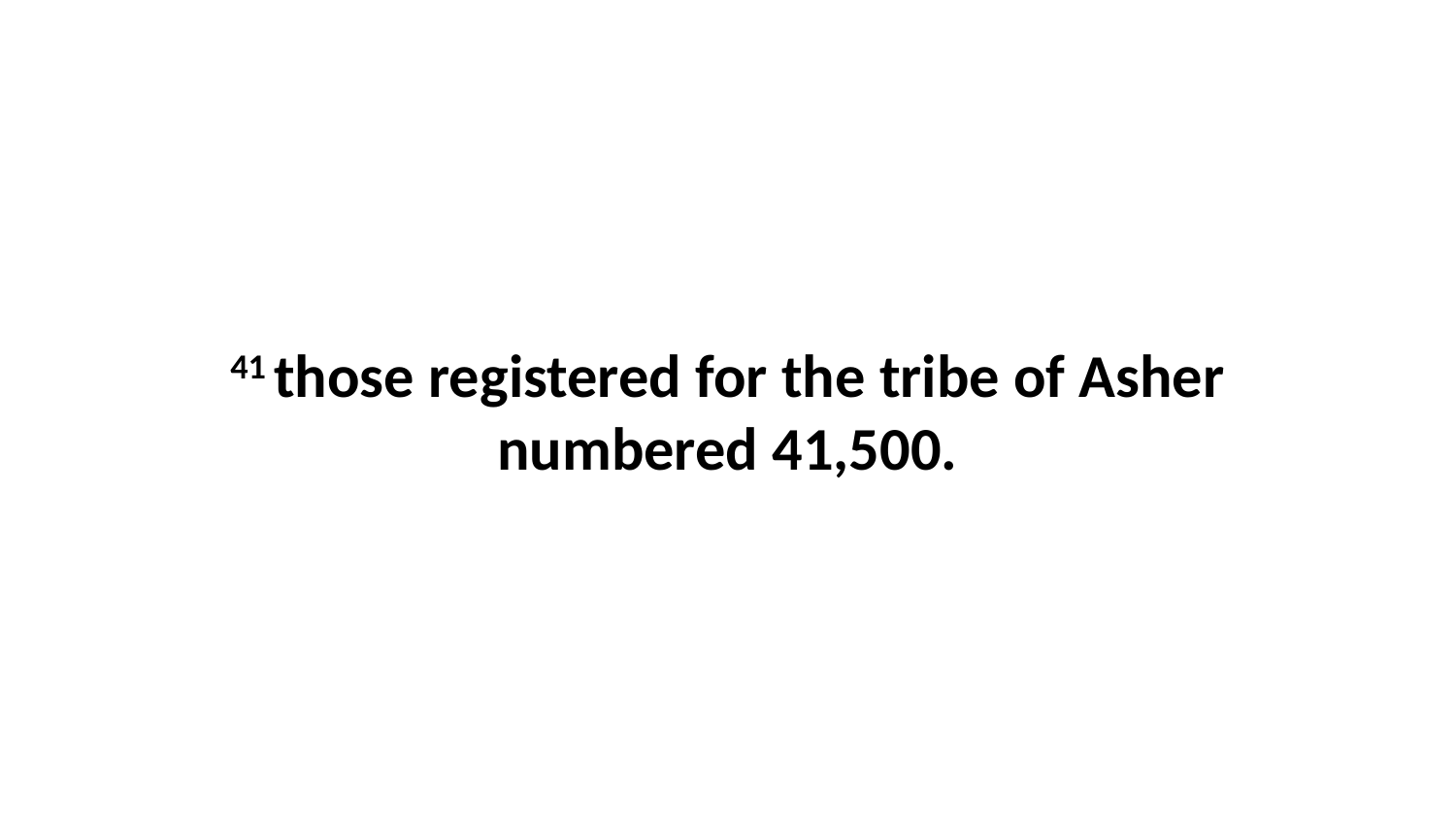

41 those registered for the tribe of Asher numbered 41,500.